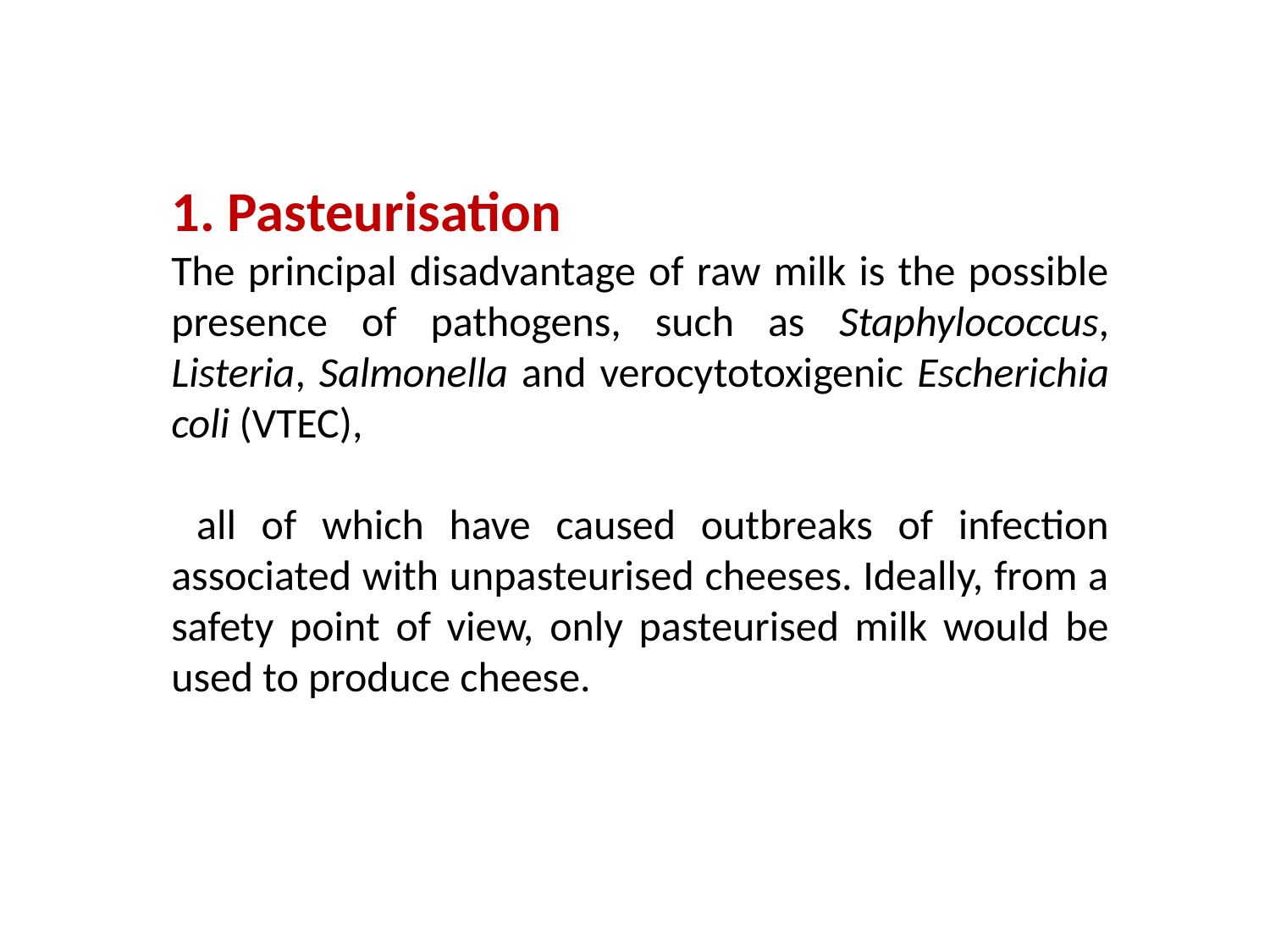

1. Pasteurisation
The principal disadvantage of raw milk is the possible presence of pathogens, such as Staphylococcus, Listeria, Salmonella and verocytotoxigenic Escherichia coli (VTEC),

 all of which have caused outbreaks of infection associated with unpasteurised cheeses. Ideally, from a safety point of view, only pasteurised milk would be used to produce cheese.